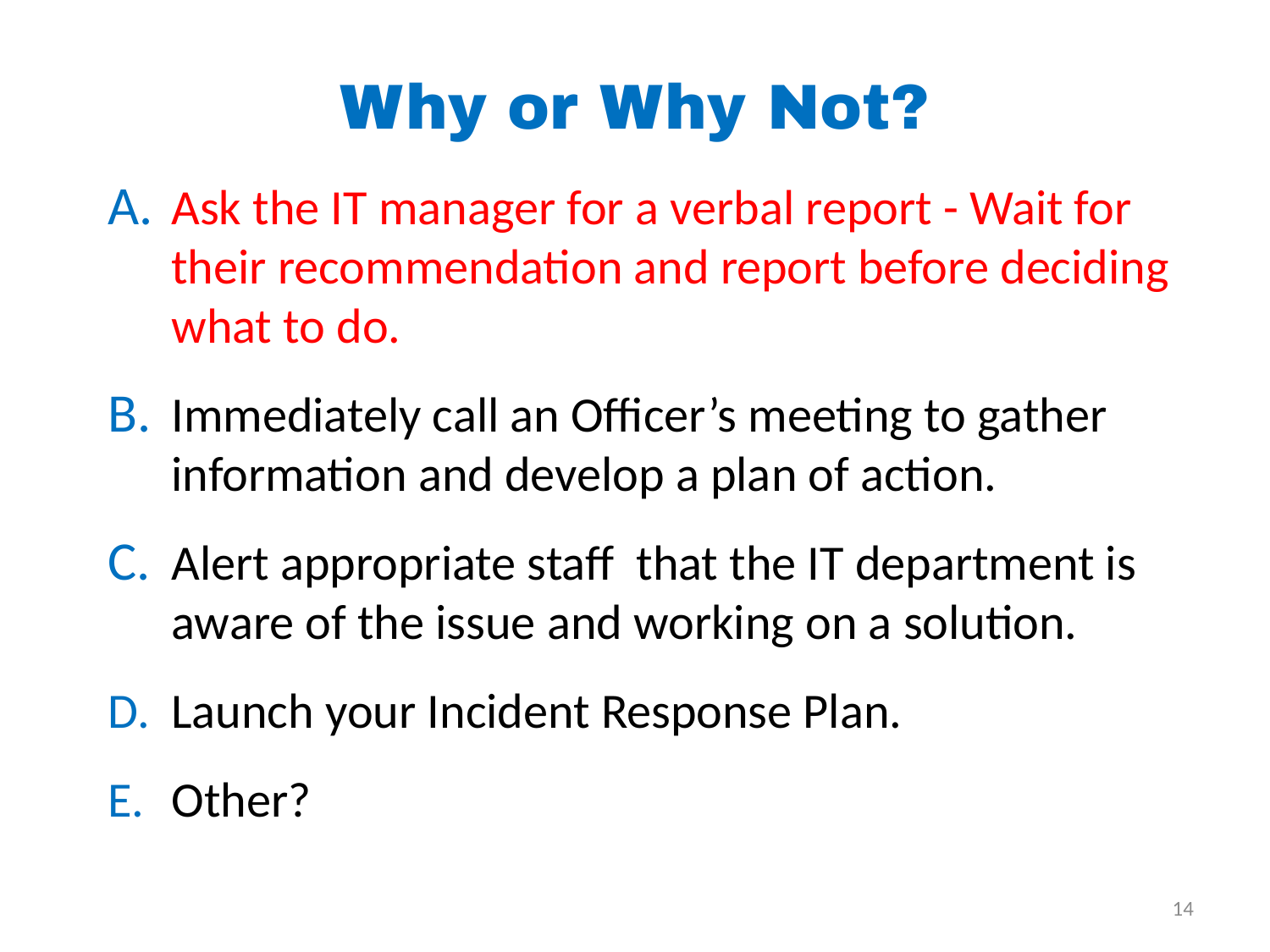

# Why or Why Not?
Ask the IT manager for a verbal report - Wait for their recommendation and report before deciding what to do.

Immediately call an Officer’s meeting to gather information and develop a plan of action.

Alert appropriate staff  that the IT department is aware of the issue and working on a solution.

Launch your Incident Response Plan.

Other?
14